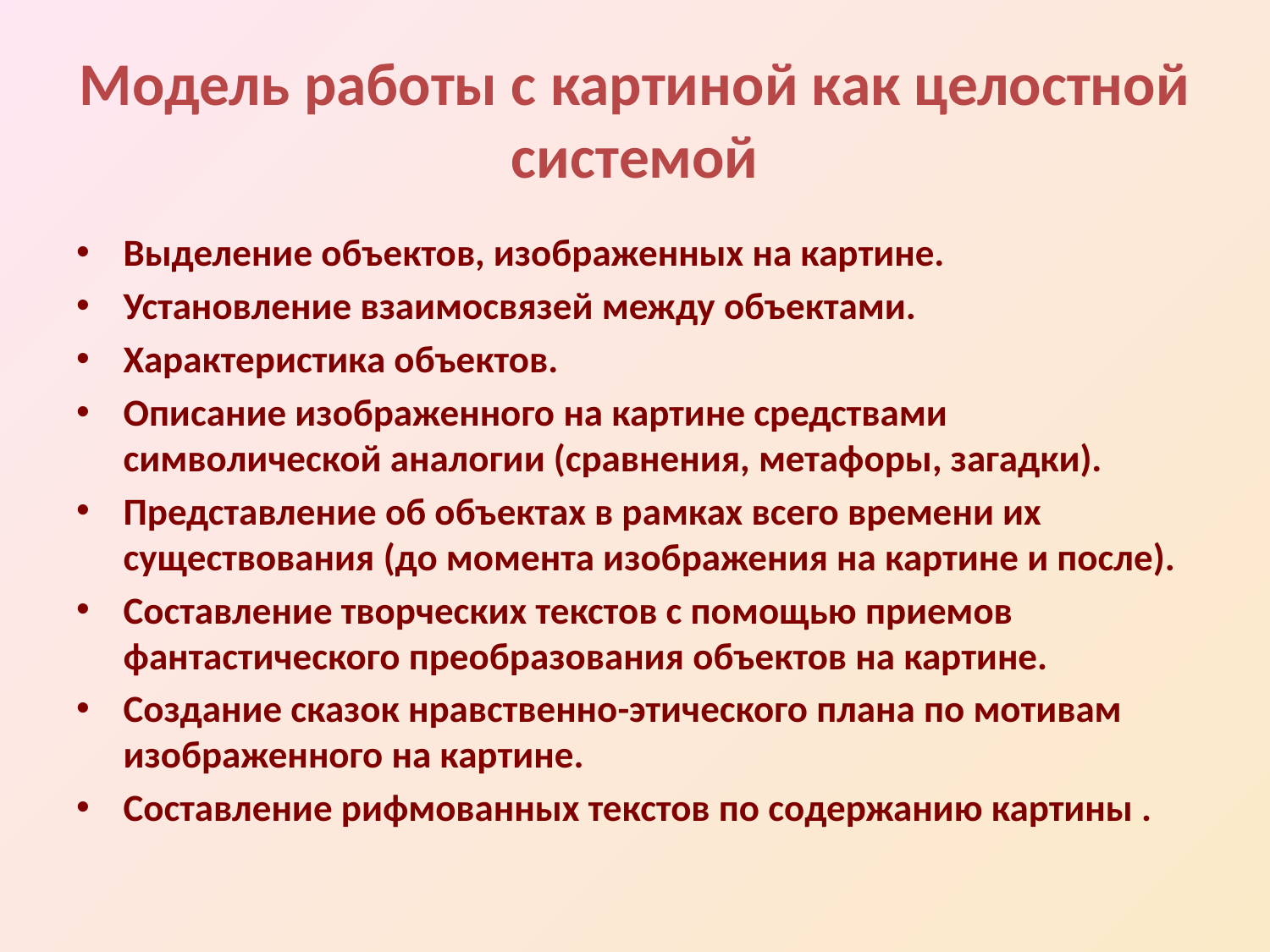

# Модель работы с картиной как целостной системой
Выделение объектов, изображенных на картине.
Установление взаимосвязей между объектами.
Характеристика объектов.
Описание изображенного на картине средствами символической аналогии (сравнения, метафоры, загадки).
Представление об объектах в рамках всего времени их существования (до момента изображения на картине и после).
Составление творческих текстов с помощью приемов фантастического преобразования объектов на картине.
Создание сказок нравственно-этического плана по мотивам изображенного на картине.
Составление рифмованных текстов по содержанию картины .